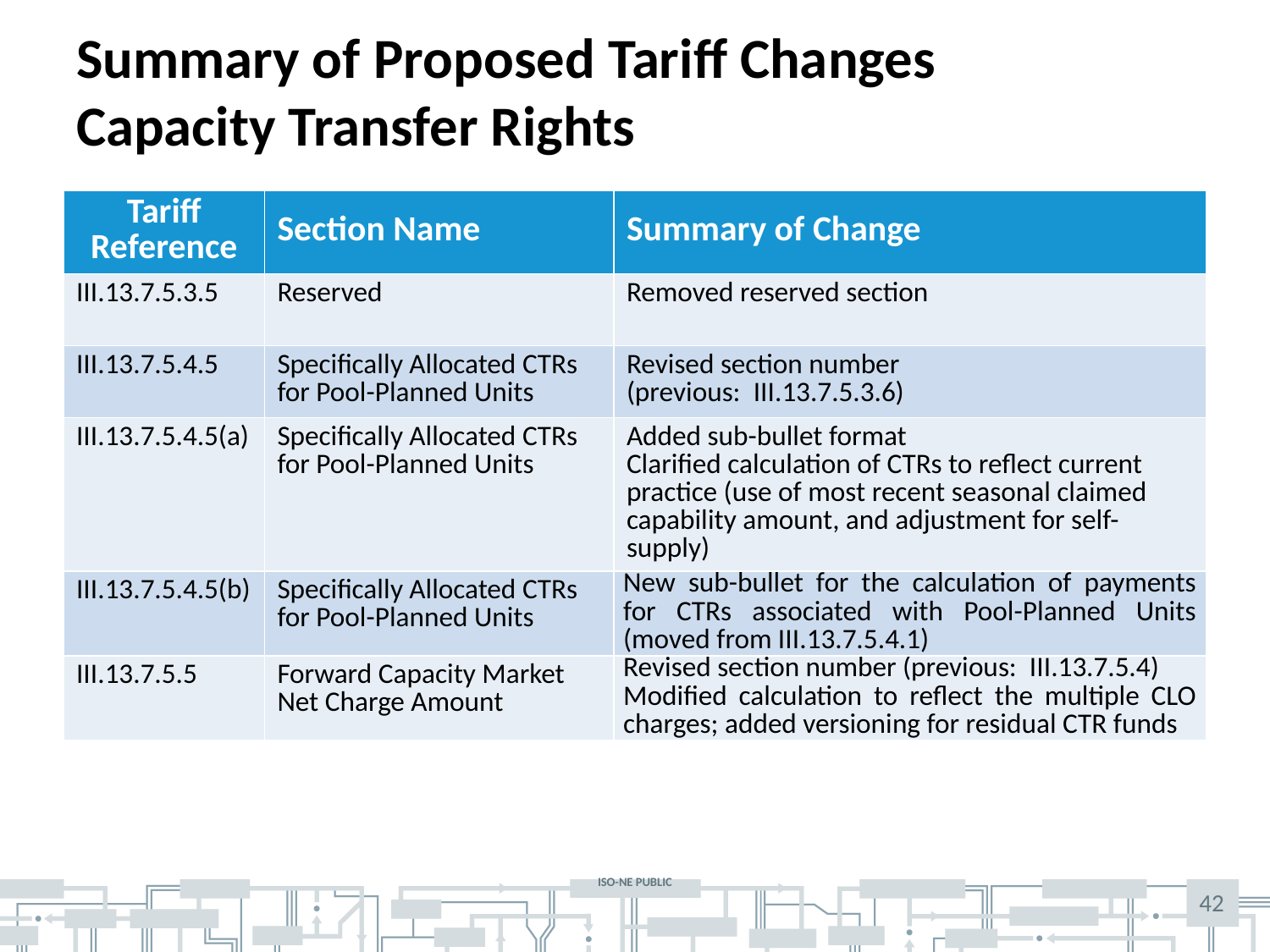

# Summary of Proposed Tariff Changes Capacity Transfer Rights
| Tariff Reference | Section Name | Summary of Change |
| --- | --- | --- |
| III.13.7.5.3.5 | Reserved | Removed reserved section |
| III.13.7.5.4.5 | Specifically Allocated CTRs for Pool-Planned Units | Revised section number (previous: III.13.7.5.3.6) |
| III.13.7.5.4.5(a) | Specifically Allocated CTRs for Pool-Planned Units | Added sub-bullet format Clarified calculation of CTRs to reflect current practice (use of most recent seasonal claimed capability amount, and adjustment for self-supply) |
| III.13.7.5.4.5(b) | Specifically Allocated CTRs for Pool-Planned Units | New sub-bullet for the calculation of payments for CTRs associated with Pool-Planned Units (moved from III.13.7.5.4.1) |
| III.13.7.5.5 | Forward Capacity Market Net Charge Amount | Revised section number (previous: III.13.7.5.4) Modified calculation to reflect the multiple CLO charges; added versioning for residual CTR funds |
42